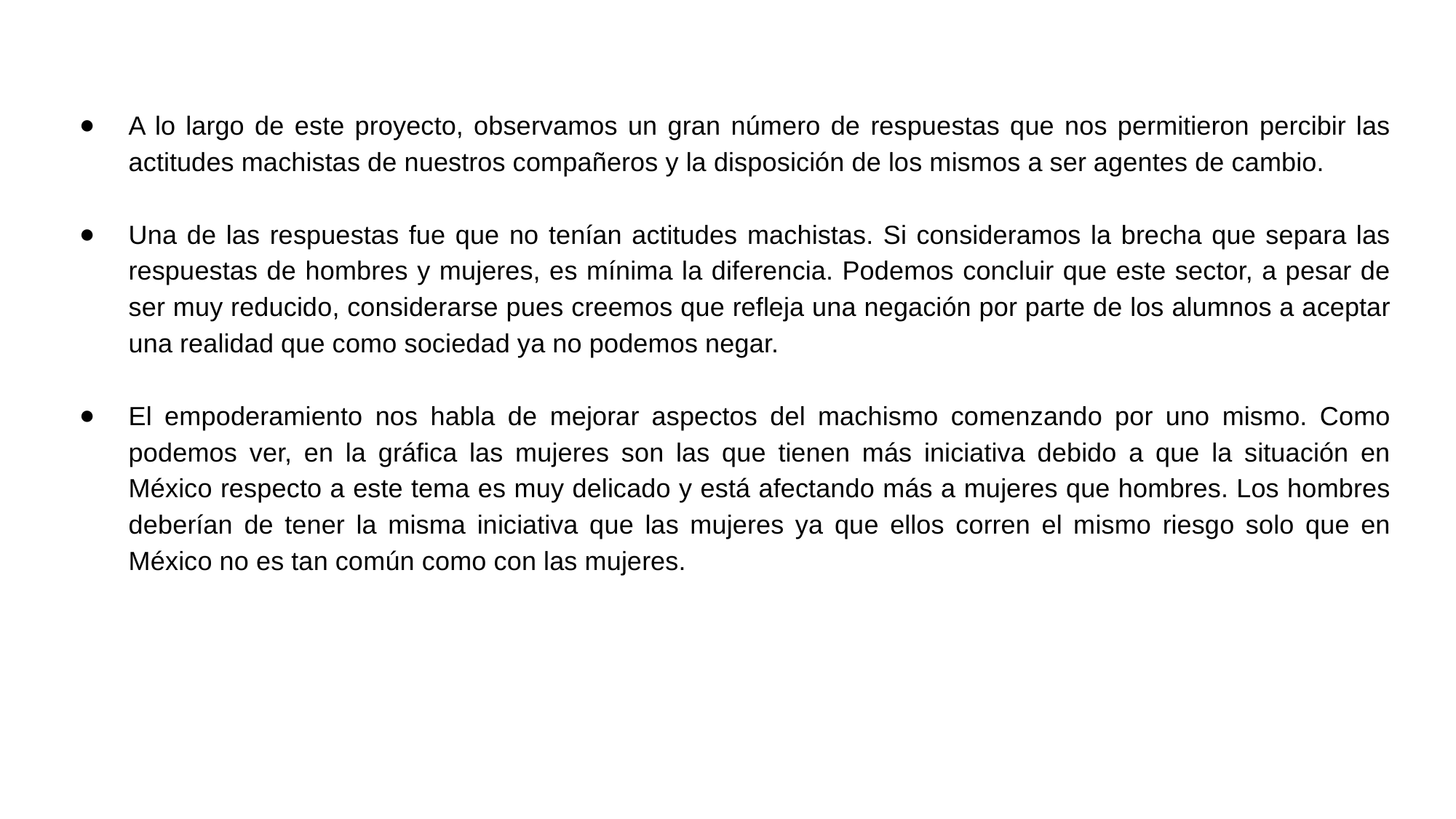

A lo largo de este proyecto, observamos un gran número de respuestas que nos permitieron percibir las actitudes machistas de nuestros compañeros y la disposición de los mismos a ser agentes de cambio.

Una de las respuestas fue que no tenían actitudes machistas. Si consideramos la brecha que separa las respuestas de hombres y mujeres, es mínima la diferencia. Podemos concluir que este sector, a pesar de ser muy reducido, considerarse pues creemos que refleja una negación por parte de los alumnos a aceptar una realidad que como sociedad ya no podemos negar.

El empoderamiento nos habla de mejorar aspectos del machismo comenzando por uno mismo. Como podemos ver, en la gráfica las mujeres son las que tienen más iniciativa debido a que la situación en México respecto a este tema es muy delicado y está afectando más a mujeres que hombres. Los hombres deberían de tener la misma iniciativa que las mujeres ya que ellos corren el mismo riesgo solo que en México no es tan común como con las mujeres.